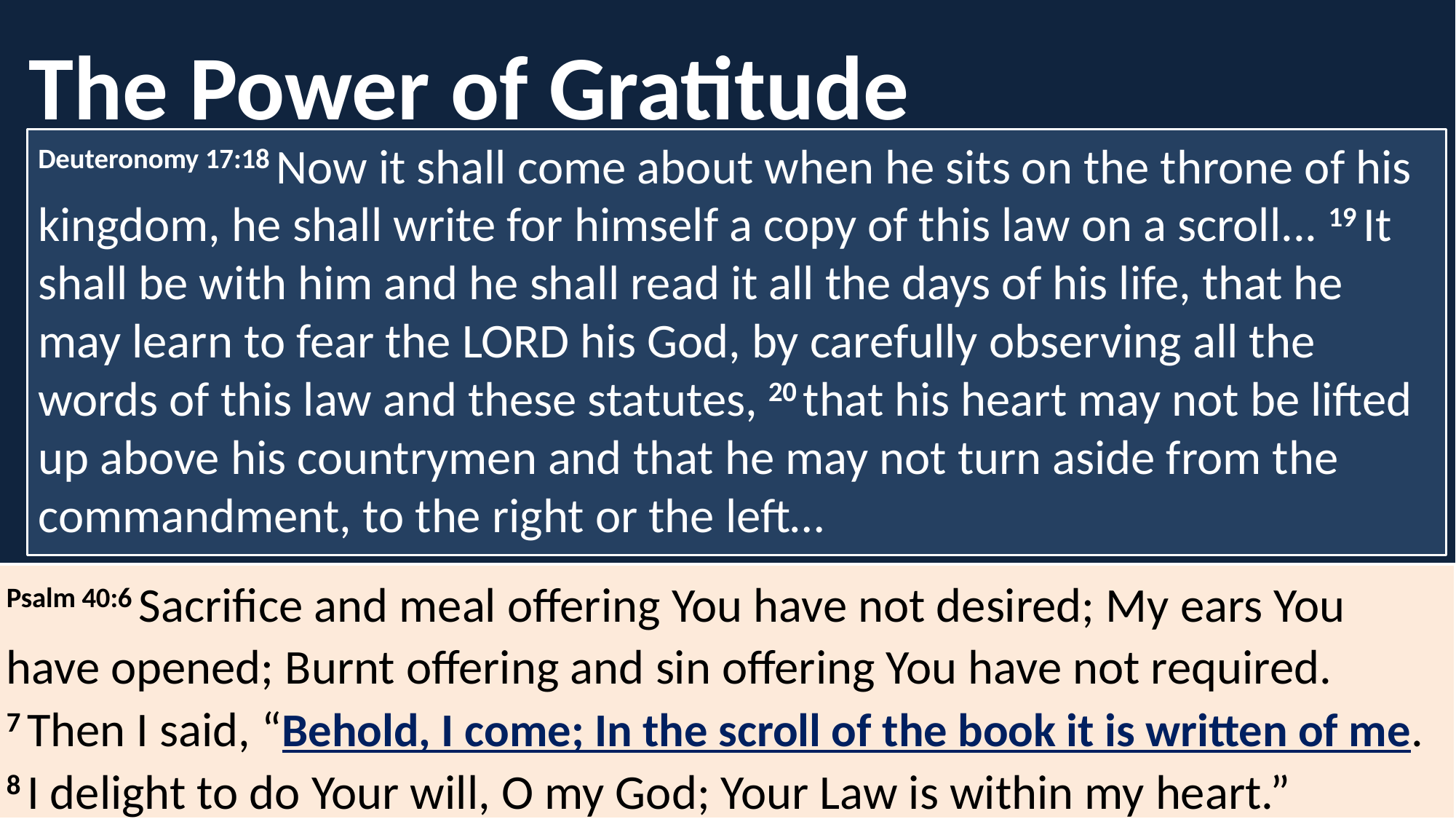

The Power of Gratitude
Deuteronomy 17:18 Now it shall come about when he sits on the throne of his kingdom, he shall write for himself a copy of this law on a scroll... 19 It shall be with him and he shall read it all the days of his life, that he may learn to fear the Lord his God, by carefully observing all the words of this law and these statutes, 20 that his heart may not be lifted up above his countrymen and that he may not turn aside from the commandment, to the right or the left…

Psalm 40:6 Sacrifice and meal offering You have not desired; My ears You have opened; Burnt offering and sin offering You have not required.
7 Then I said, “Behold, I come; In the scroll of the book it is written of me.
8 I delight to do Your will, O my God; Your Law is within my heart.”